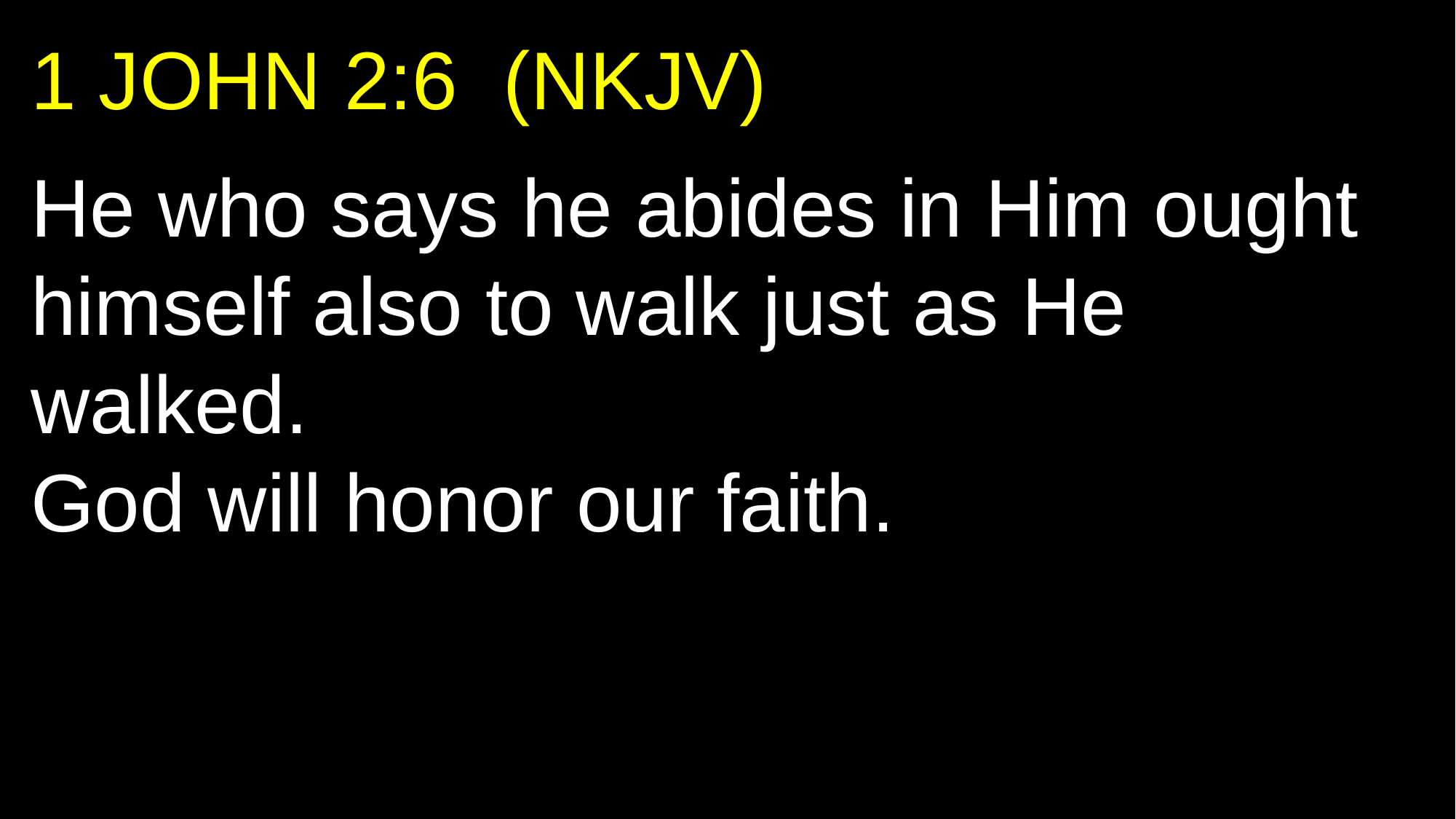

1 JOHN 2:6  (NKJV)

He who says he abides in Him ought himself also to walk just as He walked.
God will honor our faith.